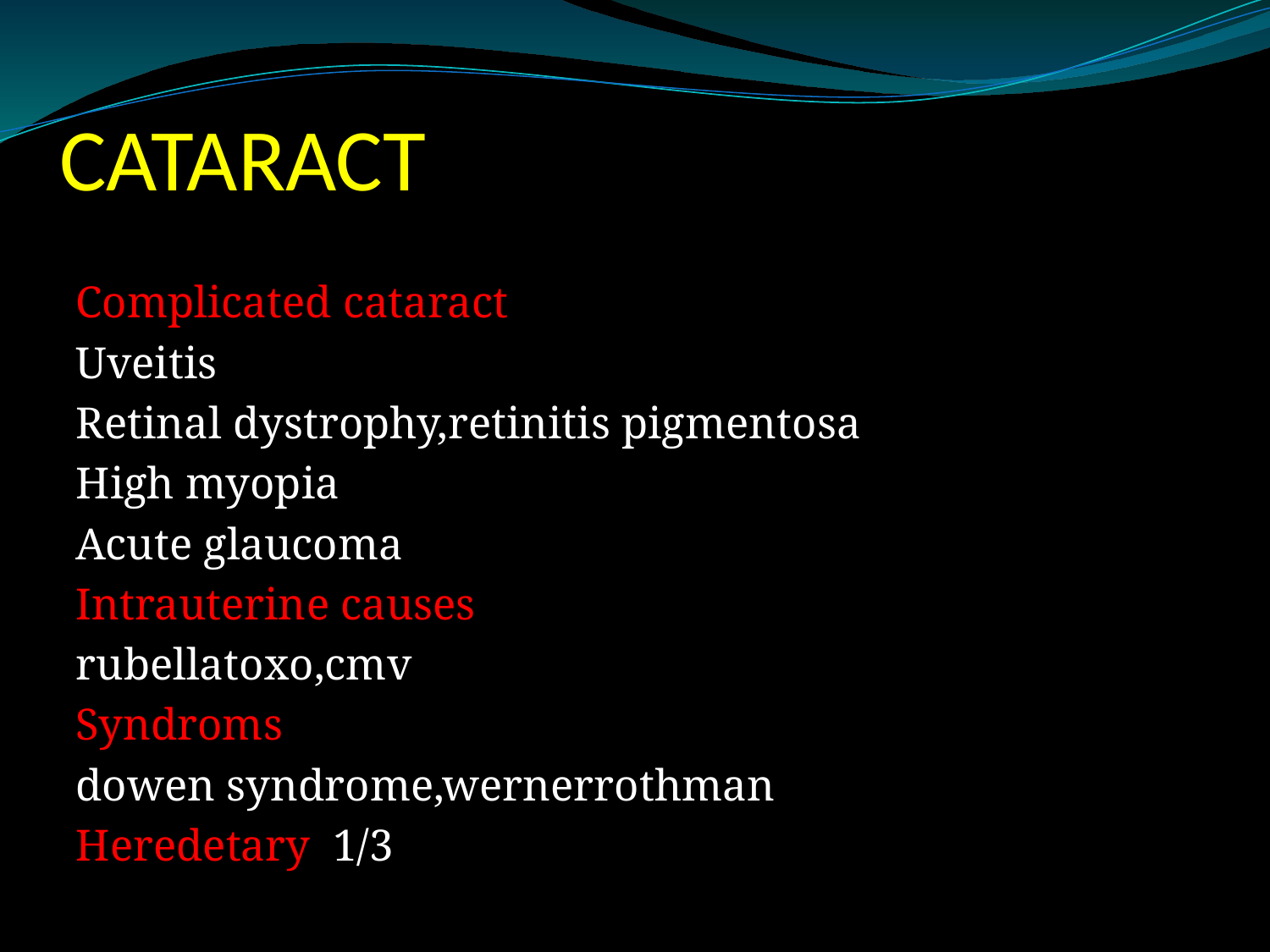

# CATARACT
Complicated cataract
Uveitis
Retinal dystrophy,retinitis pigmentosa
High myopia
Acute glaucoma
Intrauterine causes
rubellatoxo,cmv
Syndroms
dowen syndrome,wernerrothman
Heredetary  1/3